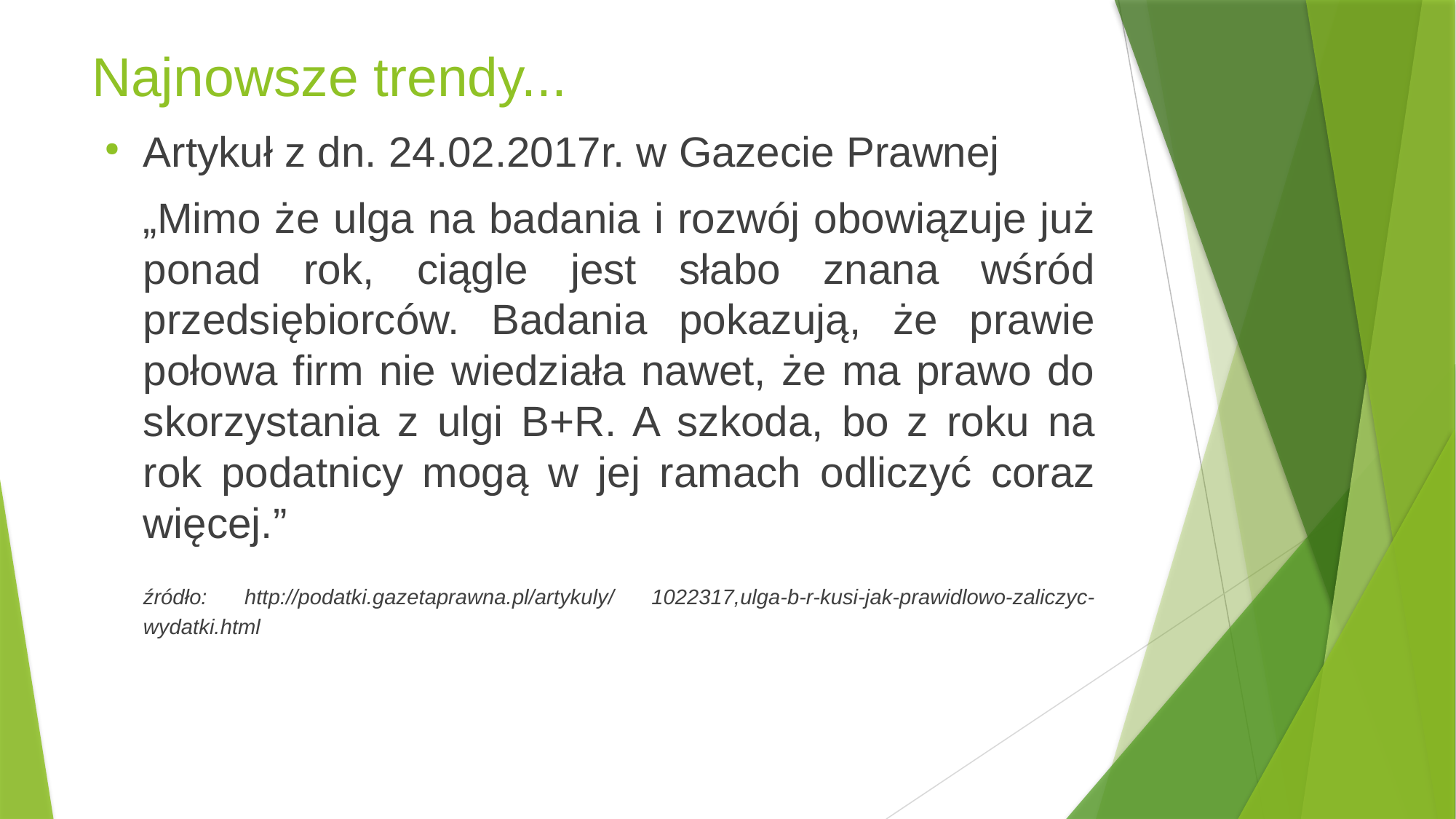

# Najnowsze trendy...
Artykuł z dn. 24.02.2017r. w Gazecie Prawnej
	„Mimo że ulga na badania i rozwój obowiązuje już ponad rok, ciągle jest słabo znana wśród przedsiębiorców. Badania pokazują, że prawie połowa firm nie wiedziała nawet, że ma prawo do skorzystania z ulgi B+R. A szkoda, bo z roku na rok podatnicy mogą w jej ramach odliczyć coraz więcej.”
	źródło: http://podatki.gazetaprawna.pl/artykuly/ 1022317,ulga-b-r-kusi-jak-prawidlowo-zaliczyc-wydatki.html